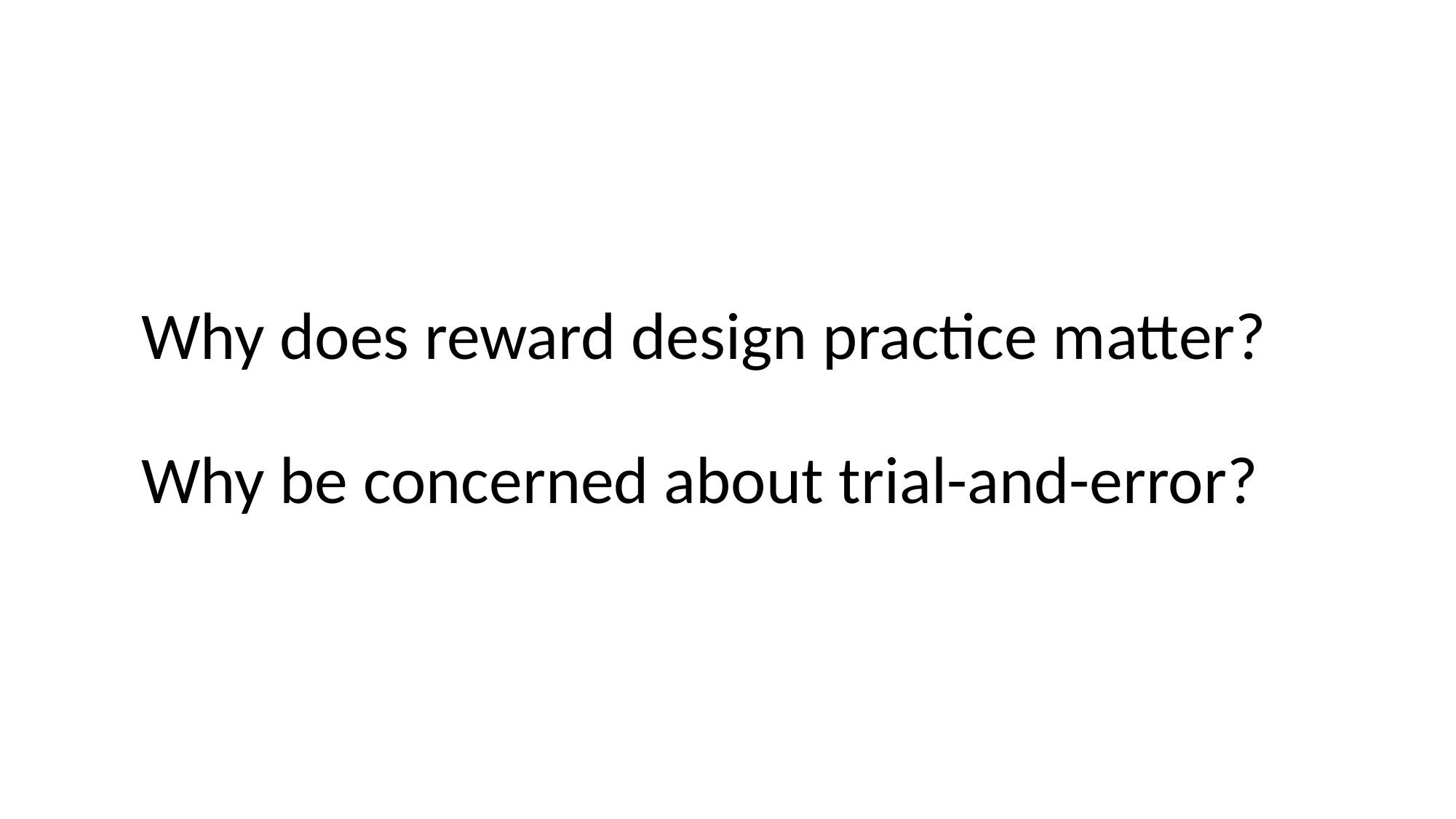

# Why does reward design practice matter? Why be concerned about trial-and-error?